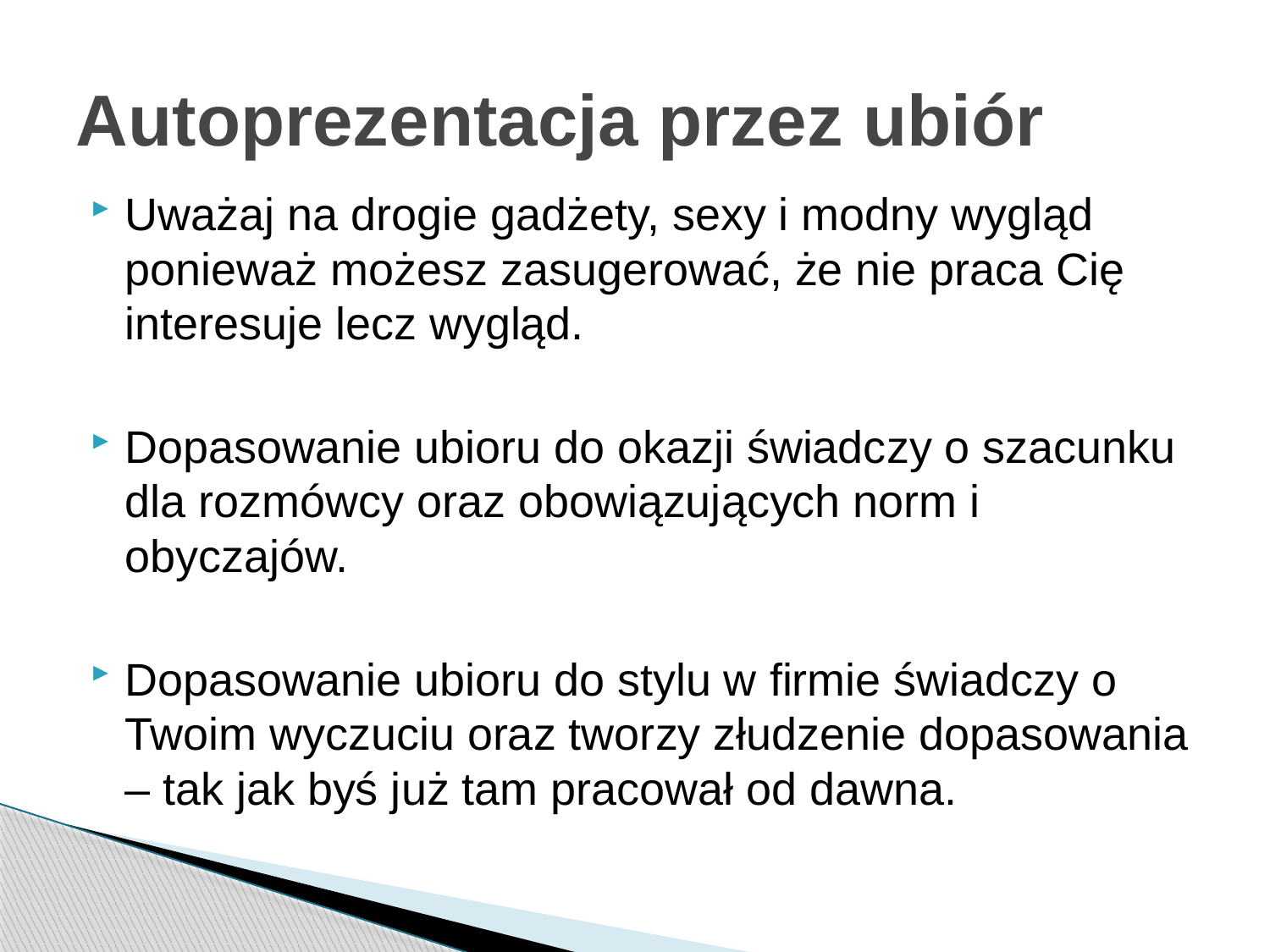

# Autoprezentacja przez ubiór
Uważaj na drogie gadżety, sexy i modny wygląd ponieważ możesz zasugerować, że nie praca Cię interesuje lecz wygląd.

Dopasowanie ubioru do okazji świadczy o szacunku dla rozmówcy oraz obowiązujących norm i obyczajów.

Dopasowanie ubioru do stylu w firmie świadczy o Twoim wyczuciu oraz tworzy złudzenie dopasowania – tak jak byś już tam pracował od dawna.